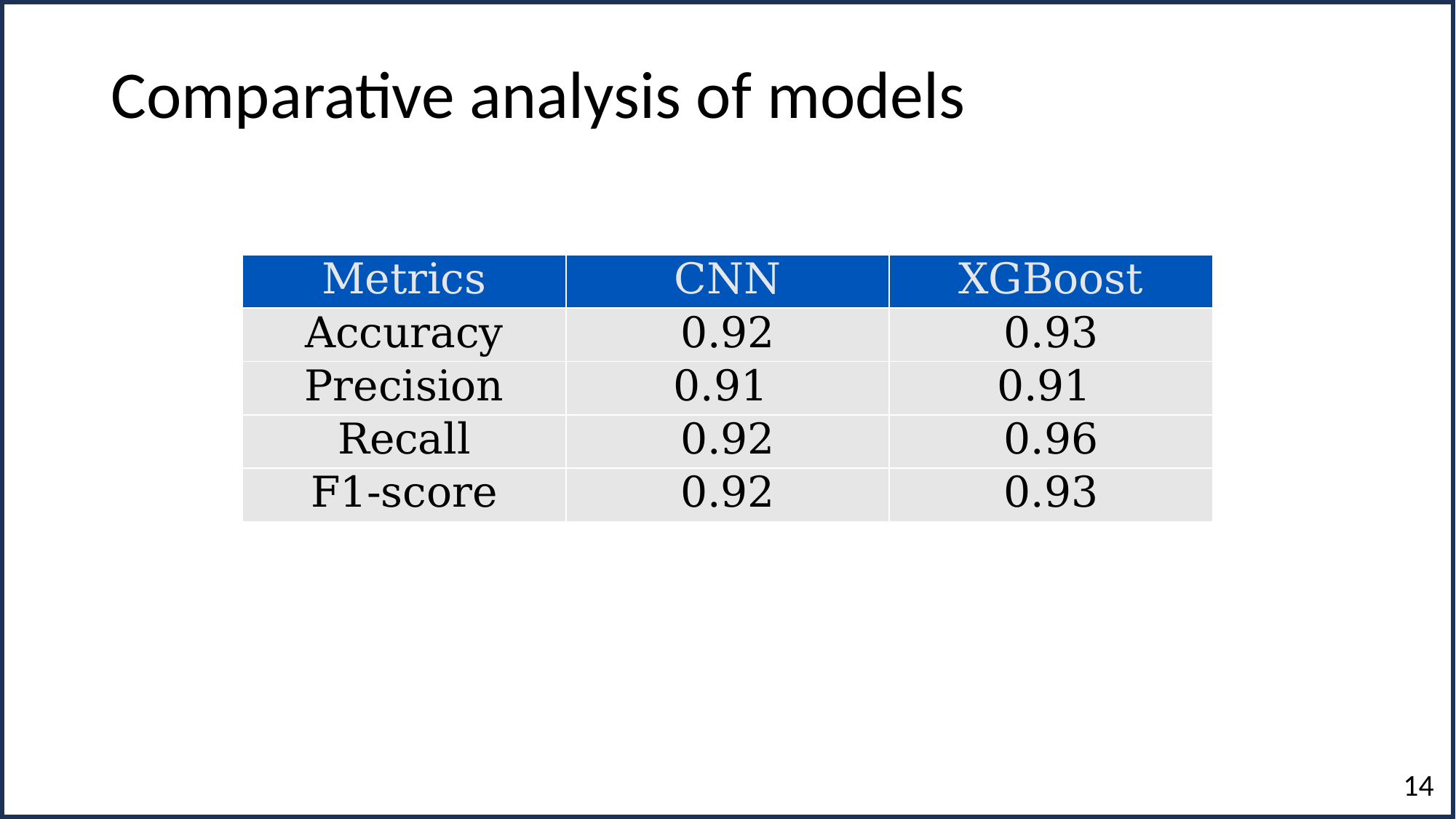

# Comparative analysis of models
| Metrics | CNN | XGBoost |
| --- | --- | --- |
| Accuracy | 0.92 | 0.93 |
| Precision | 0.91 | 0.91 |
| Recall | 0.92 | 0.96 |
| F1-score | 0.92 | 0.93 |
14